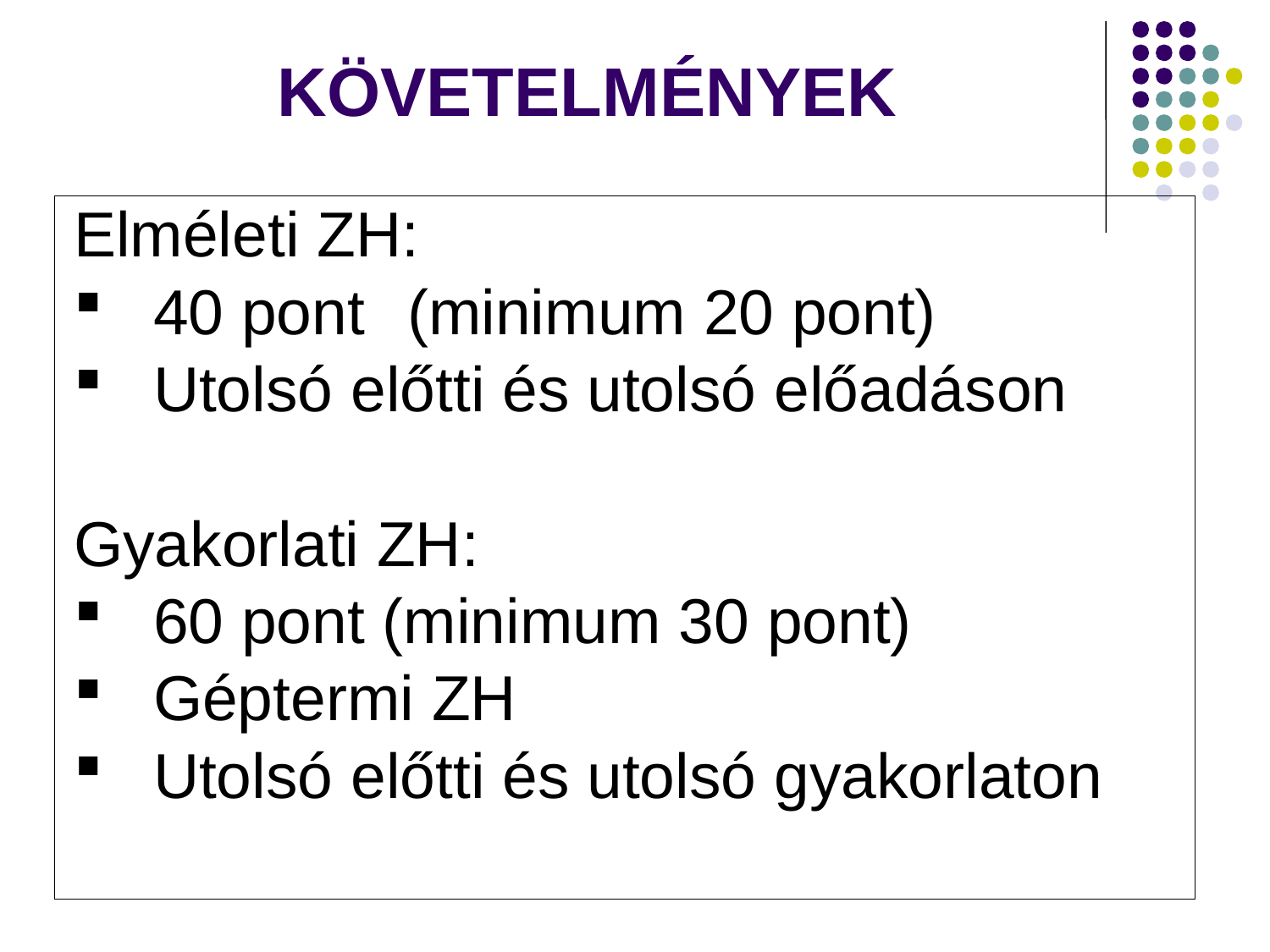

# KÖVETELMÉNYEK
Elméleti ZH:
40 pont 	(minimum 20 pont)
Utolsó előtti és utolsó előadáson

Gyakorlati ZH:
60 pont (minimum 30 pont)
Géptermi ZH
Utolsó előtti és utolsó gyakorlaton